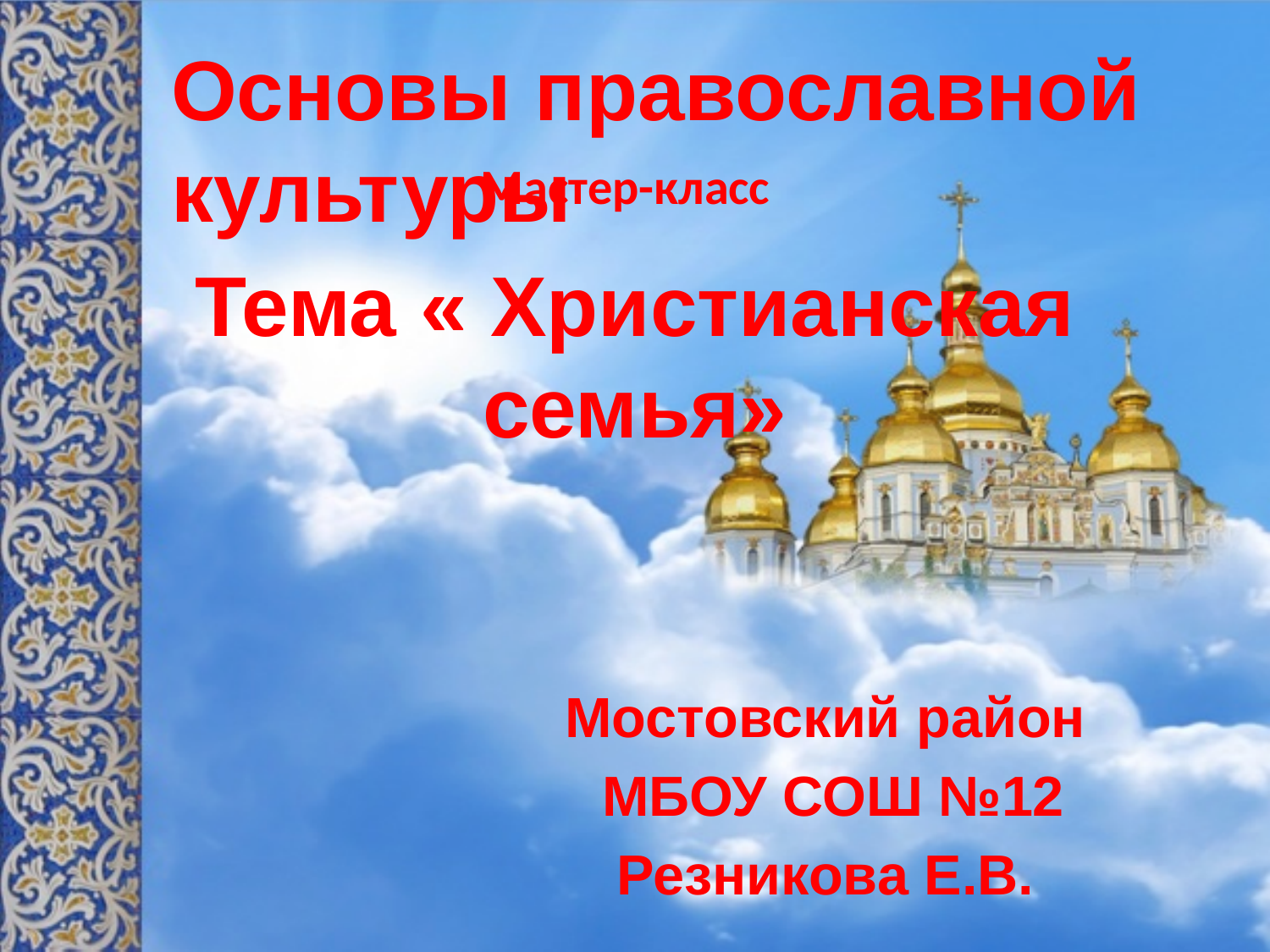

Основы православной культуры
Мастер-класс
# Тема « Христианская семья»
Мостовский район
 МБОУ СОШ №12
Резникова Е.В.